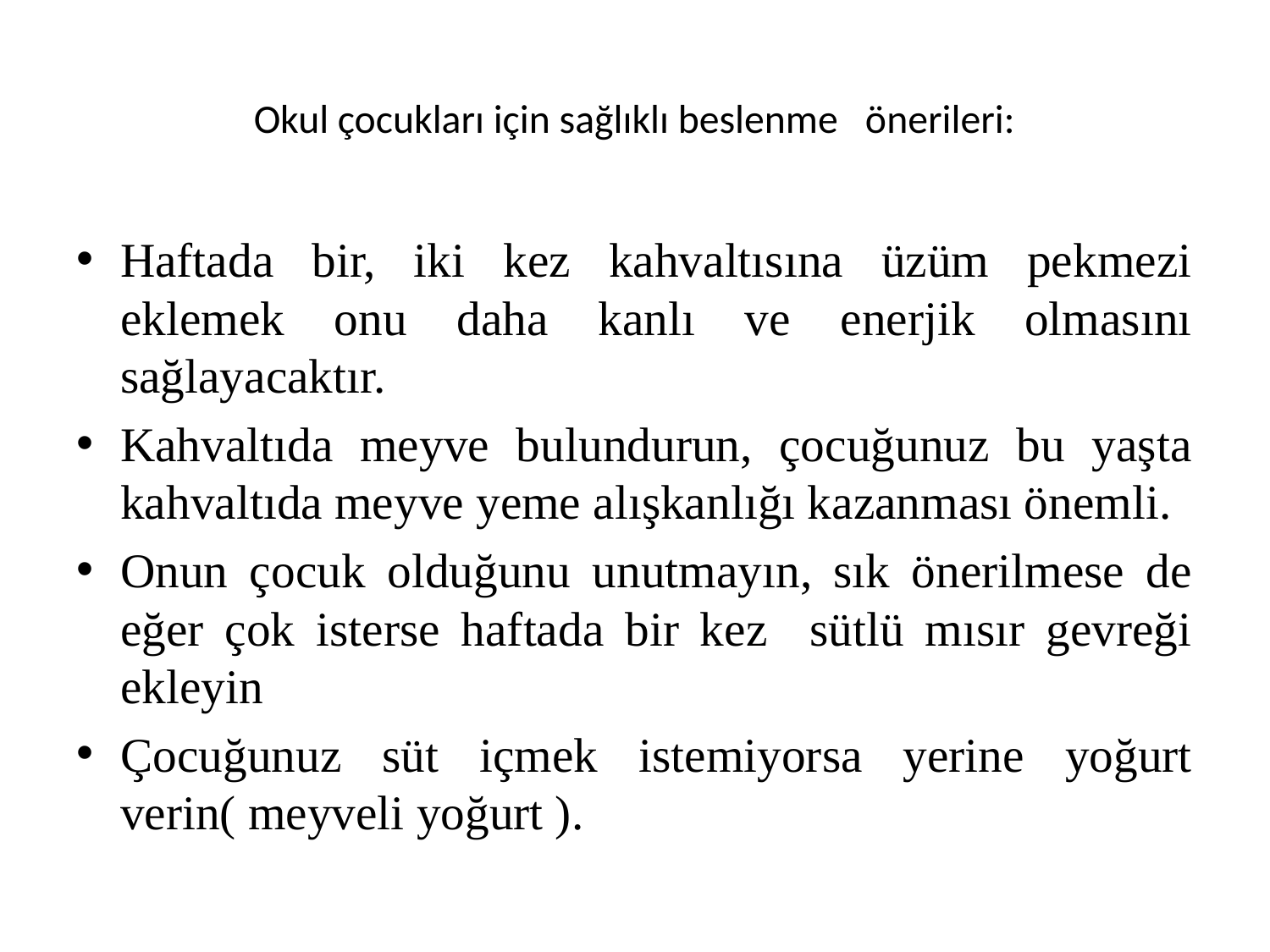

# Okul çocukları için sağlıklı beslenme   önerileri:
Haftada bir, iki kez kahvaltısına üzüm pekmezi eklemek onu daha kanlı ve enerjik olmasını sağlayacaktır.
Kahvaltıda meyve bulundurun, çocuğunuz bu yaşta kahvaltıda meyve yeme alışkanlığı kazanması önemli.
Onun çocuk olduğunu unutmayın, sık önerilmese de eğer çok isterse haftada bir kez  sütlü mısır gevreği ekleyin
Çocuğunuz süt içmek istemiyorsa yerine yoğurt verin( meyveli yoğurt ).